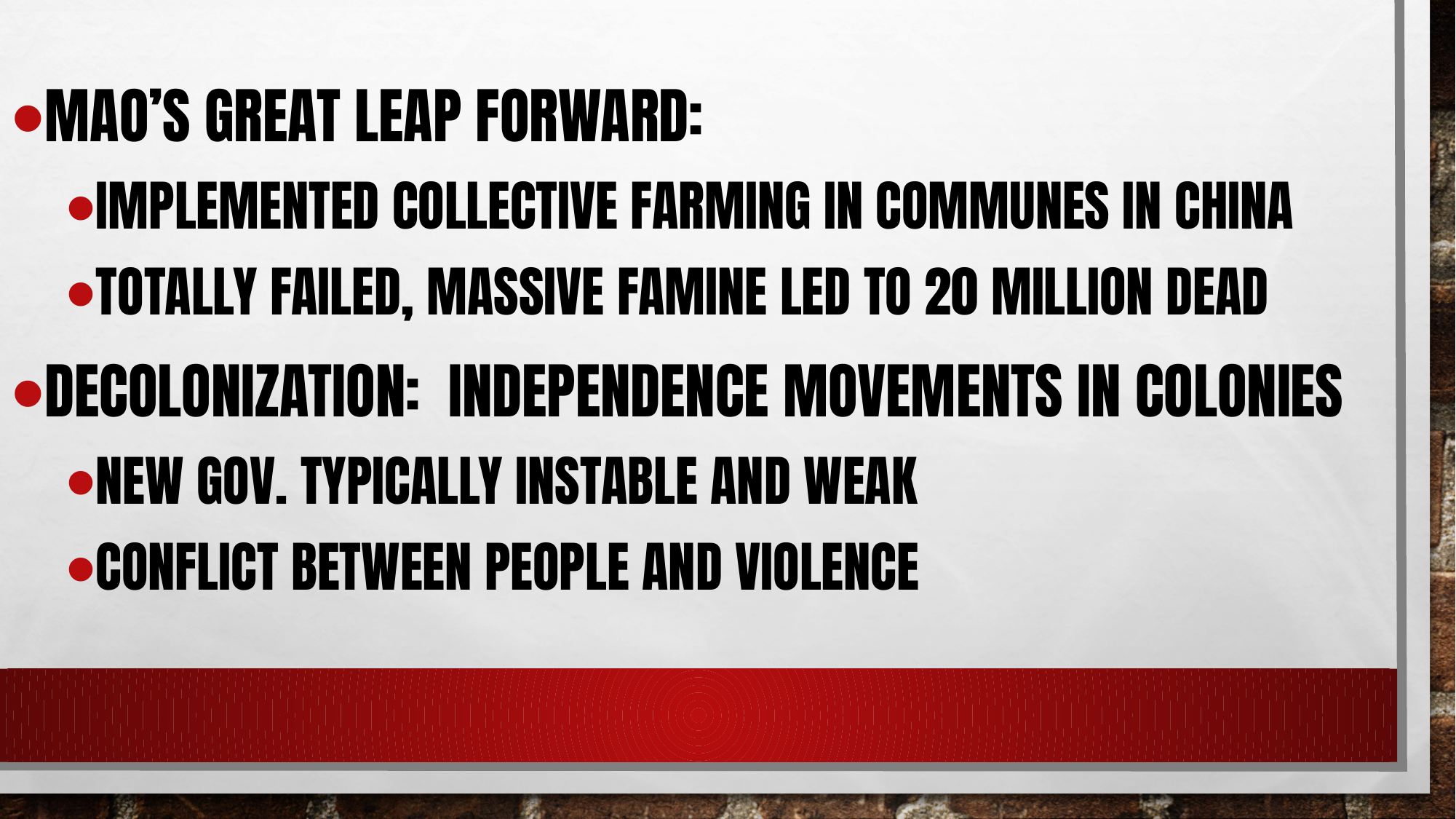

Mao’s Great Leap Forward:
Implemented collective farming in Communes in China
Totally failed, massive famine led to 20 million dead
Decolonization:  independence movements in colonies
New gov. typically instable and weak
Conflict between people and violence